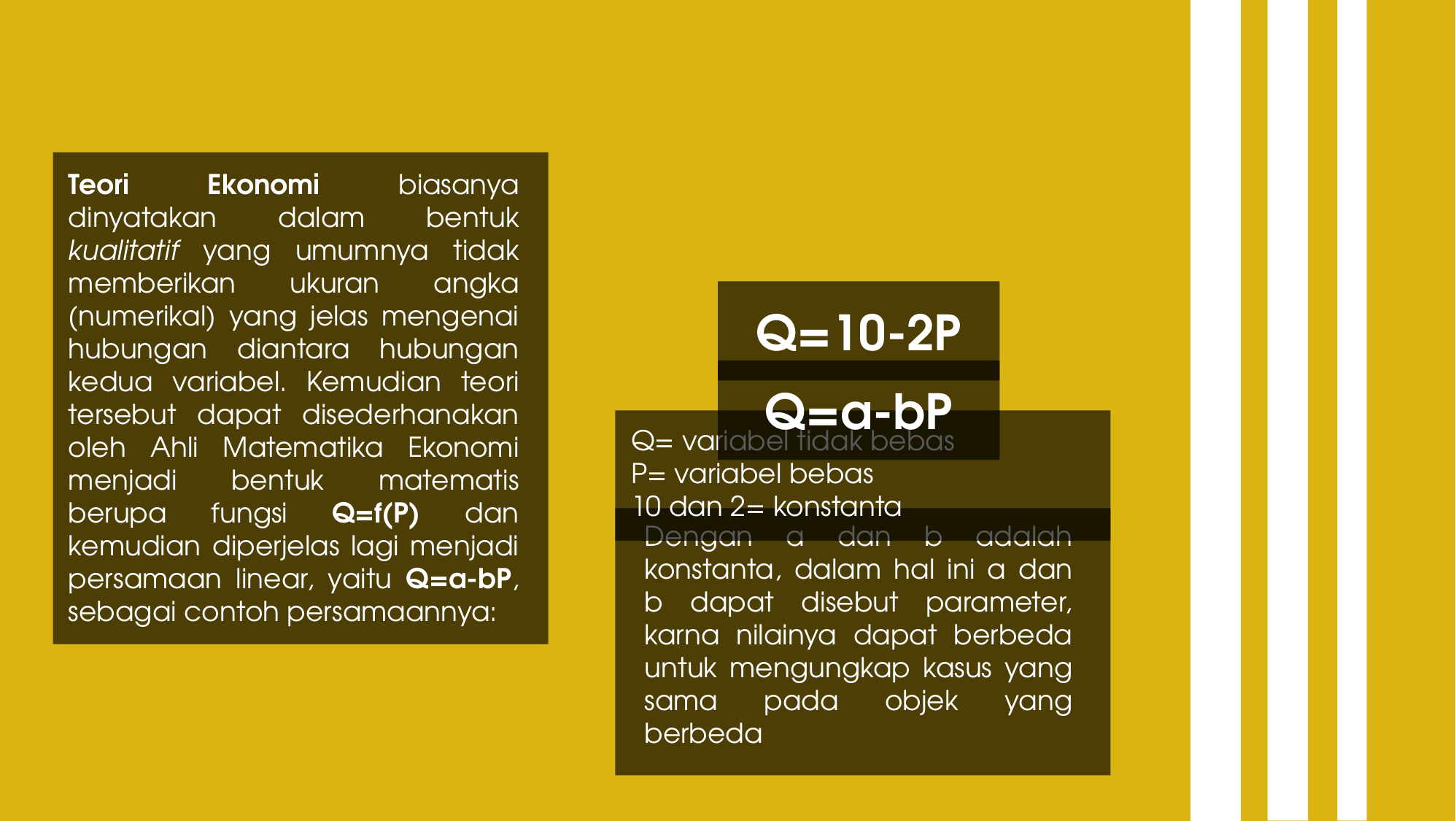

Teori Ekonomi biasanya dinyatakan dalam bentuk kualitatif yang umumnya tidak memberikan ukuran angka (numerikal) yang jelas mengenai hubungan diantara hubungan kedua variabel. Kemudian teori tersebut dapat disederhanakan oleh Ahli Matematika Ekonomi menjadi bentuk matematis berupa fungsi Q=f(P) dan kemudian diperjelas lagi menjadi persamaan linear, yaitu Q=a-bP, sebagai contoh persamaannya:
Q=10-2P
Q=a-bP

Q= variabel tidak bebas
P= variabel bebas
10 dan 2= konstanta

Dengan a dan b adalah konstanta, dalam hal ini a dan b dapat disebut parameter, karna nilainya dapat berbeda untuk mengungkap kasus yang sama pada objek yang berbeda